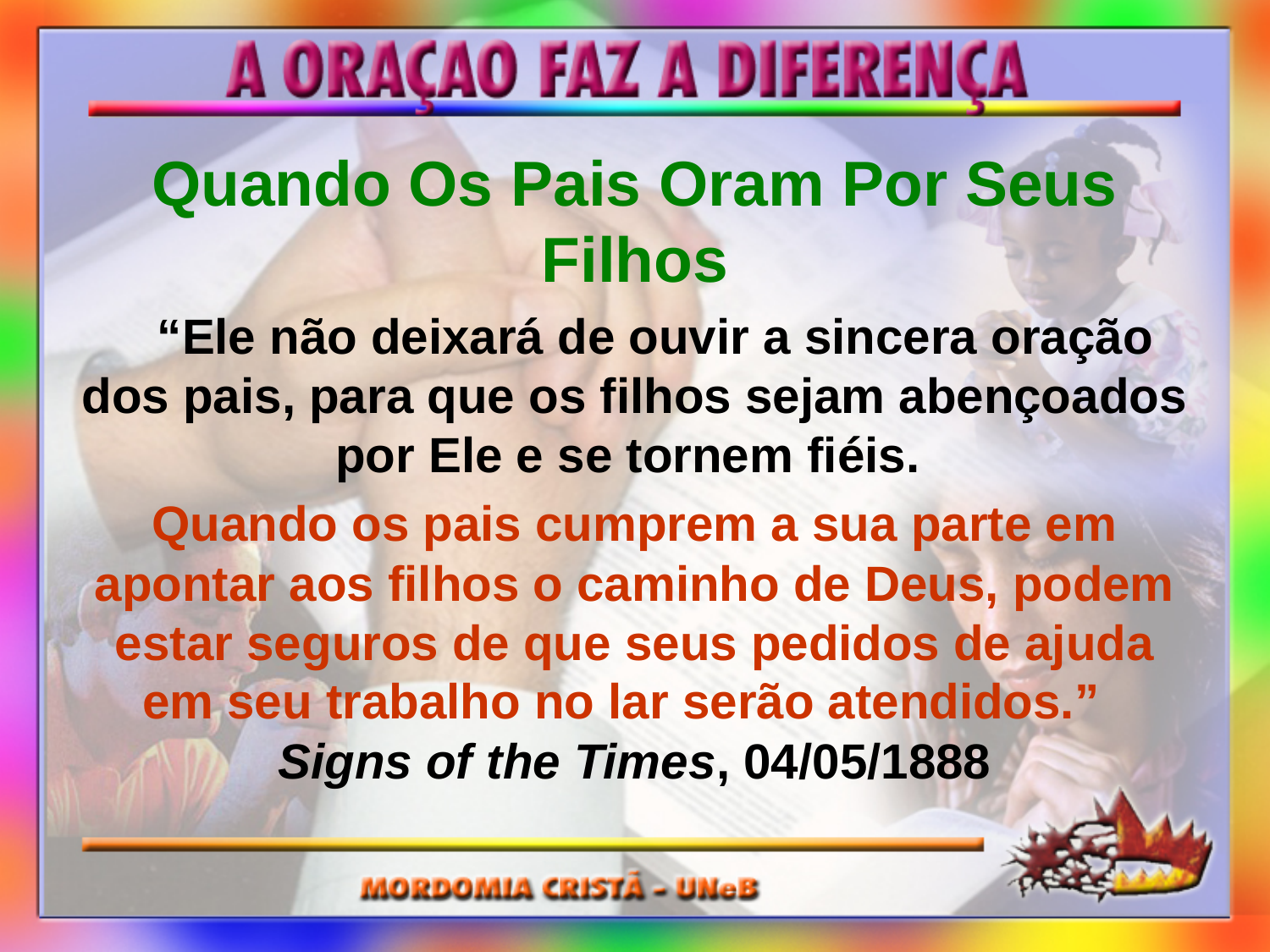

Quando Os Pais Oram Por Seus Filhos
   “Ele não deixará de ouvir a sincera oração dos pais, para que os filhos sejam abençoados por Ele e se tornem fiéis.
Quando os pais cumprem a sua parte em apontar aos filhos o caminho de Deus, podem estar seguros de que seus pedidos de ajuda em seu trabalho no lar serão atendidos.”   Signs of the Times, 04/05/1888